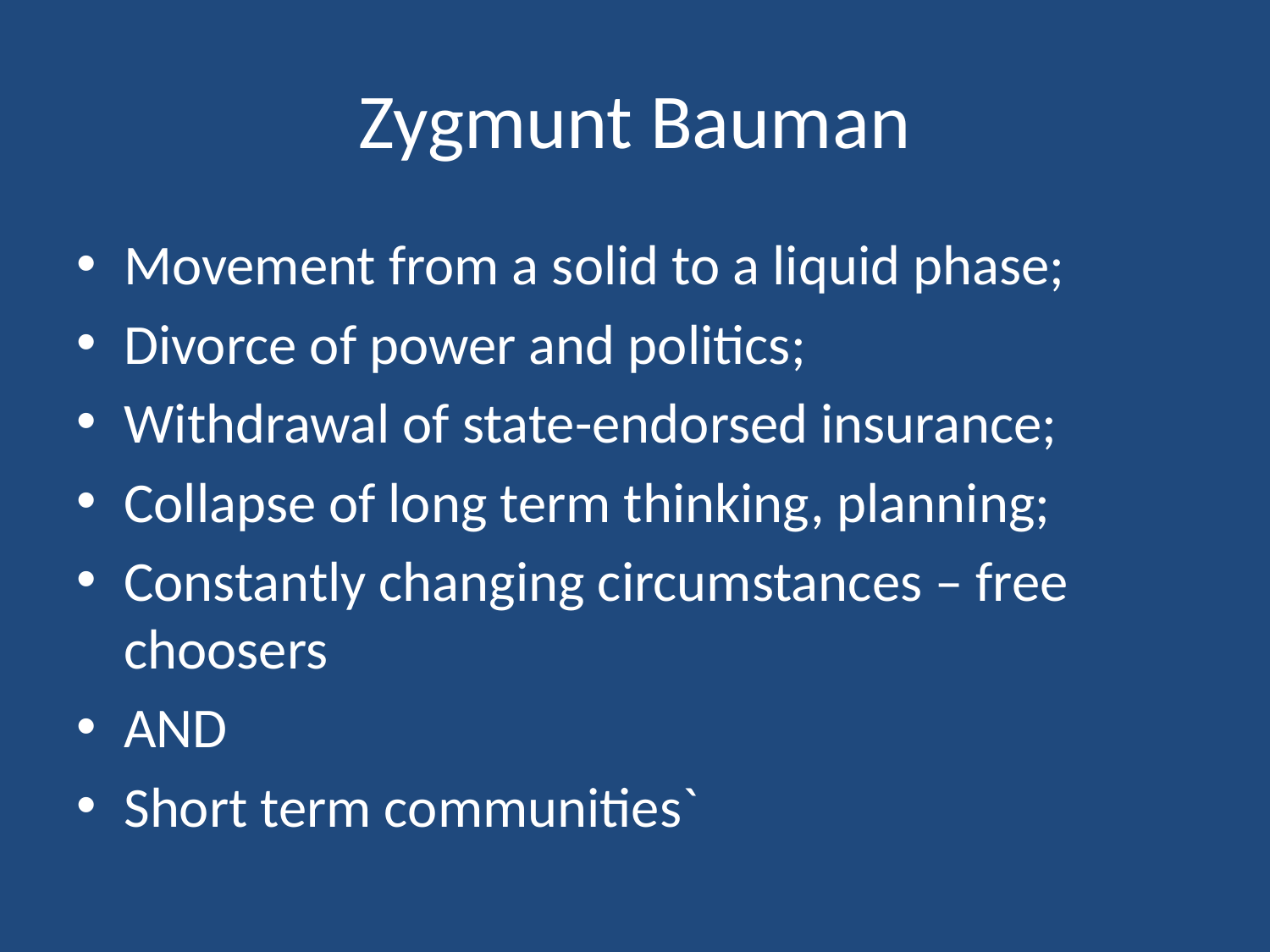

# Zygmunt Bauman
Movement from a solid to a liquid phase;
Divorce of power and politics;
Withdrawal of state-endorsed insurance;
Collapse of long term thinking, planning;
Constantly changing circumstances – free choosers
AND
Short term communities`